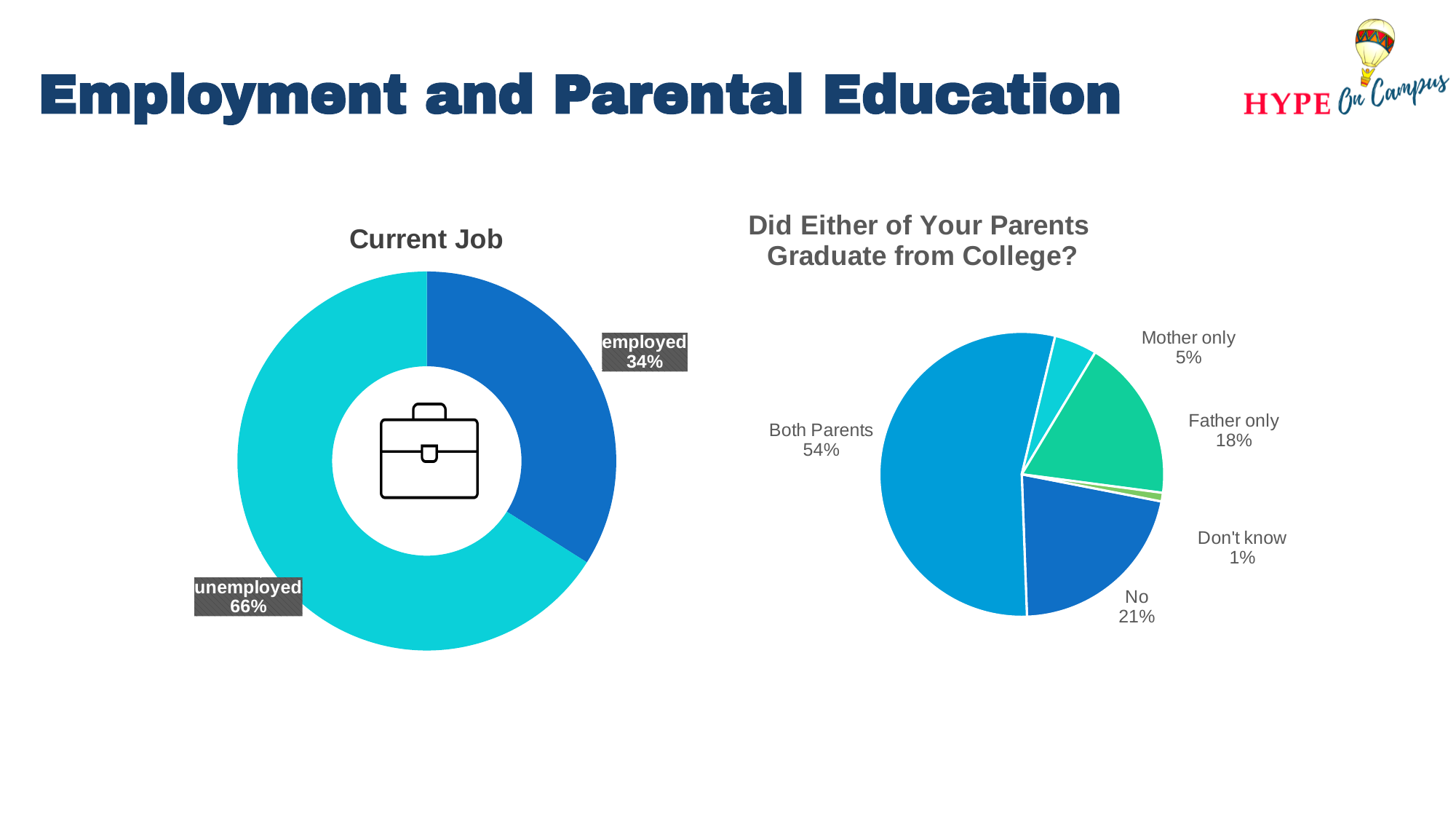

# Employment and Parental Education

### Chart: Did Either of Your Parents
Graduate from College?

| Category |  |
|---|---|
| No | 22.0 |
| Both Parents | 56.0 |
| Mother only | 5.0 |
| Father only | 19.0 |
| Don't know | 1.0 |

### Chart: Current Job

| Category |  |
|---|---|
| employed | 35.0 |
| unemployed | 68.0 |